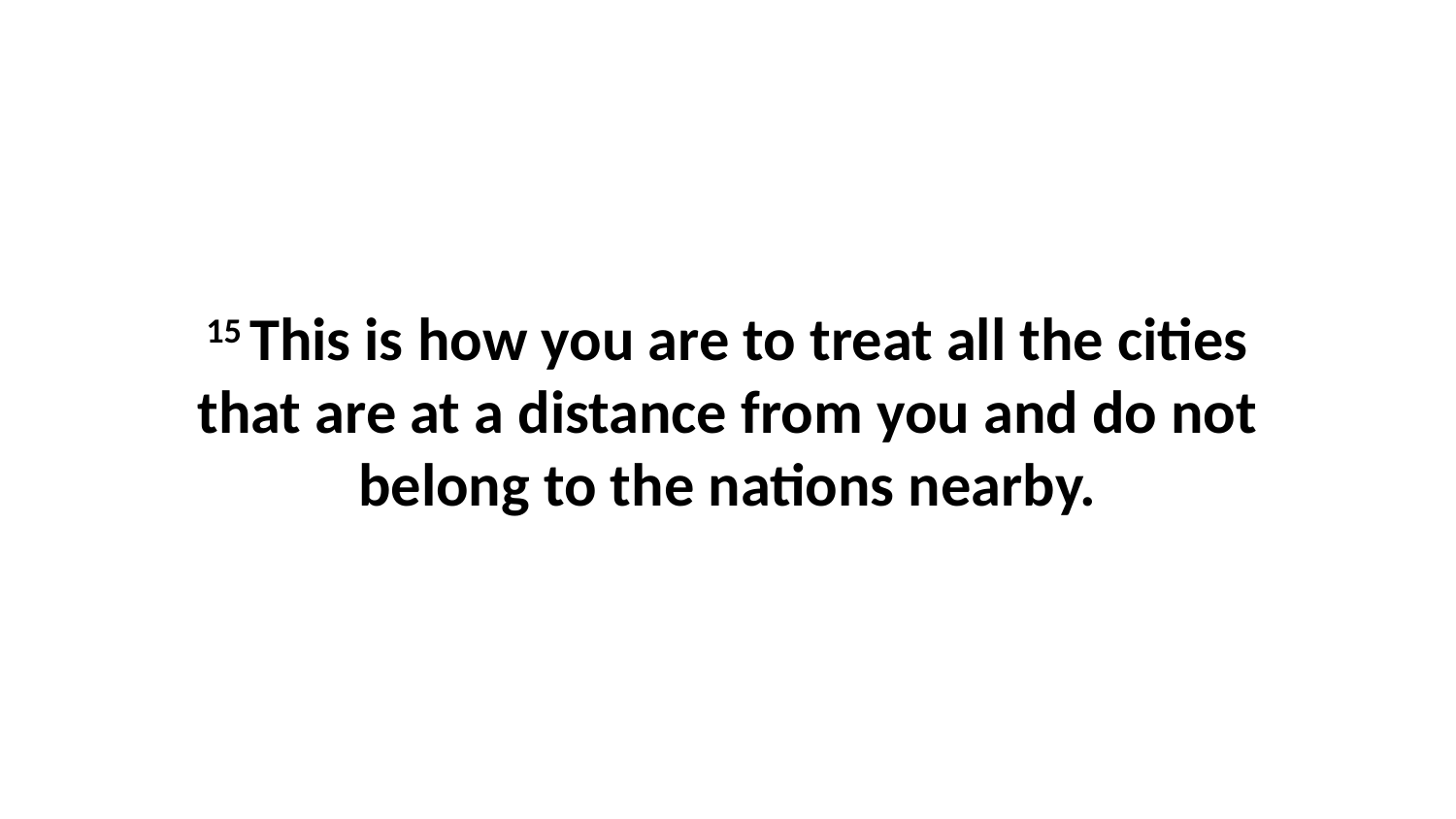

15 This is how you are to treat all the cities that are at a distance from you and do not belong to the nations nearby.